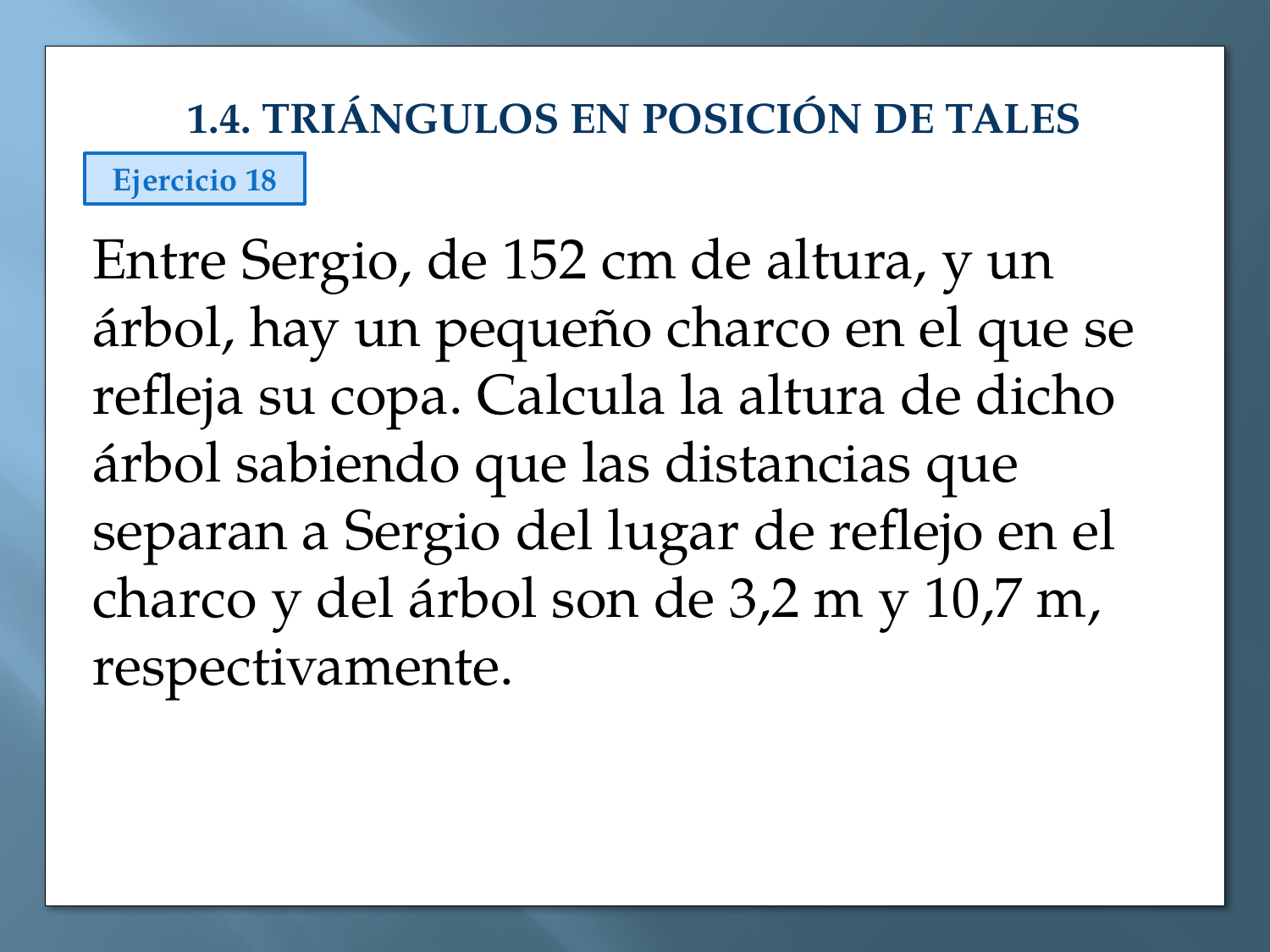

1.4. TRIÁNGULOS EN POSICIÓN DE TALES
Ejercicio 18
Entre Sergio, de 152 cm de altura, y un árbol, hay un pequeño charco en el que se refleja su copa. Calcula la altura de dicho árbol sabiendo que las distancias que separan a Sergio del lugar de reflejo en el charco y del árbol son de 3,2 m y 10,7 m, respectivamente.